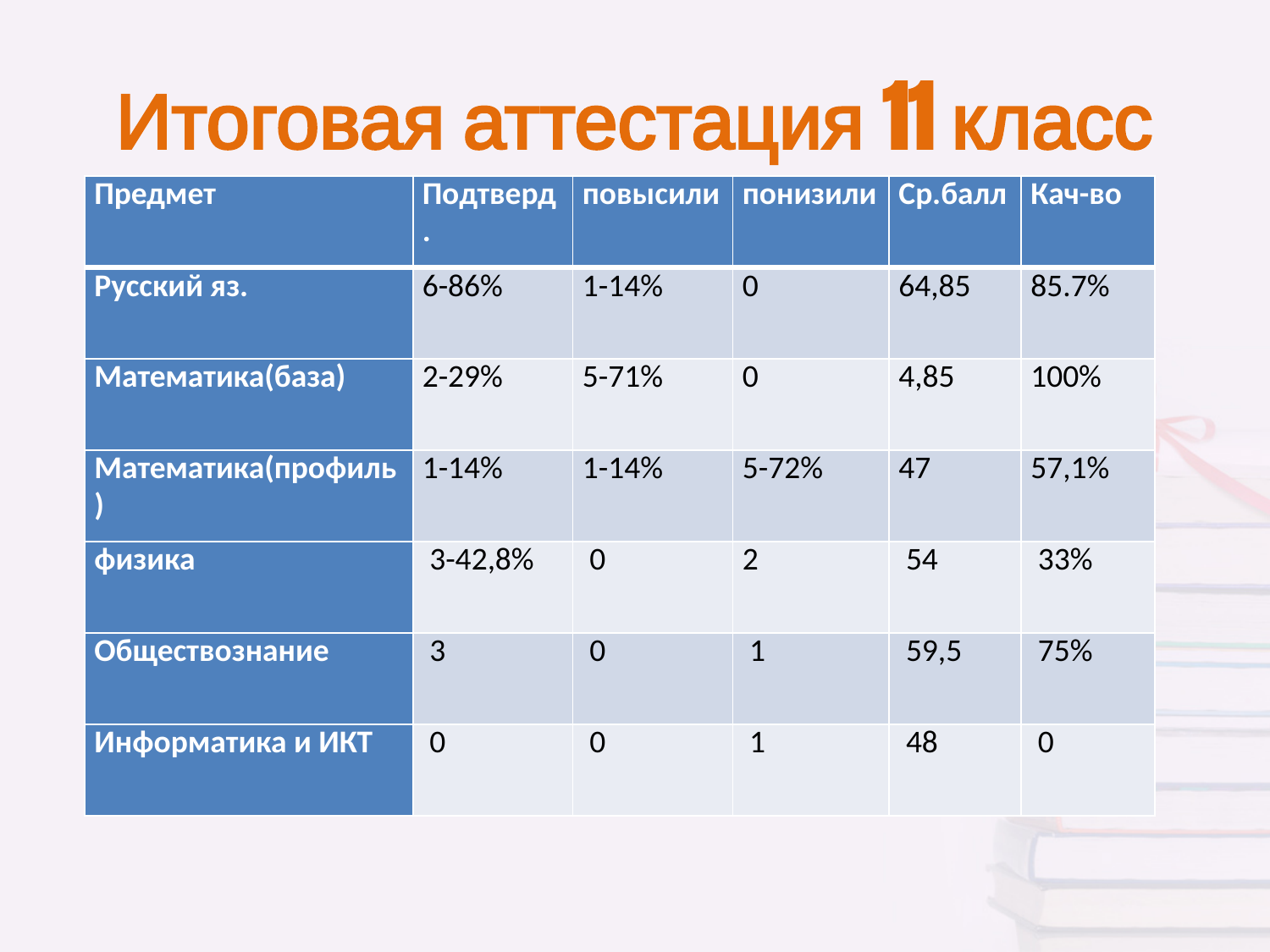

# Итоговая аттестация 11 класс
| Предмет | Подтверд. | повысили | понизили | Ср.балл | Кач-во |
| --- | --- | --- | --- | --- | --- |
| Русский яз. | 6-86% | 1-14% | 0 | 64,85 | 85.7% |
| Математика(база) | 2-29% | 5-71% | 0 | 4,85 | 100% |
| Математика(профиль) | 1-14% | 1-14% | 5-72% | 47 | 57,1% |
| физика | 3-42,8% | 0 | 2 | 54 | 33% |
| Обществознание | 3 | 0 | 1 | 59,5 | 75% |
| Информатика и ИКТ | 0 | 0 | 1 | 48 | 0 |